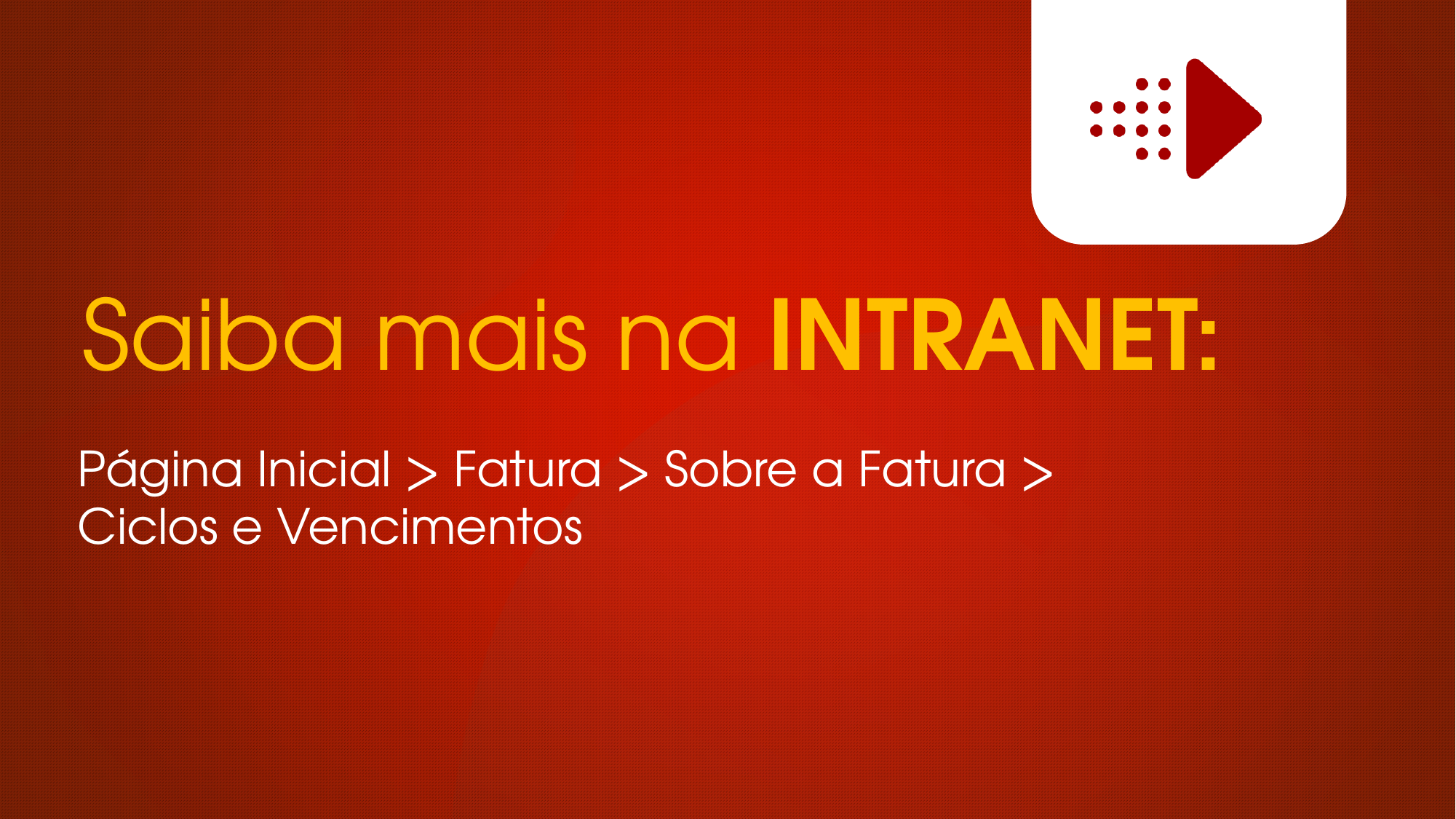

# Página Inicial > Fatura > Sobre a Fatura > Ciclos e Vencimentos